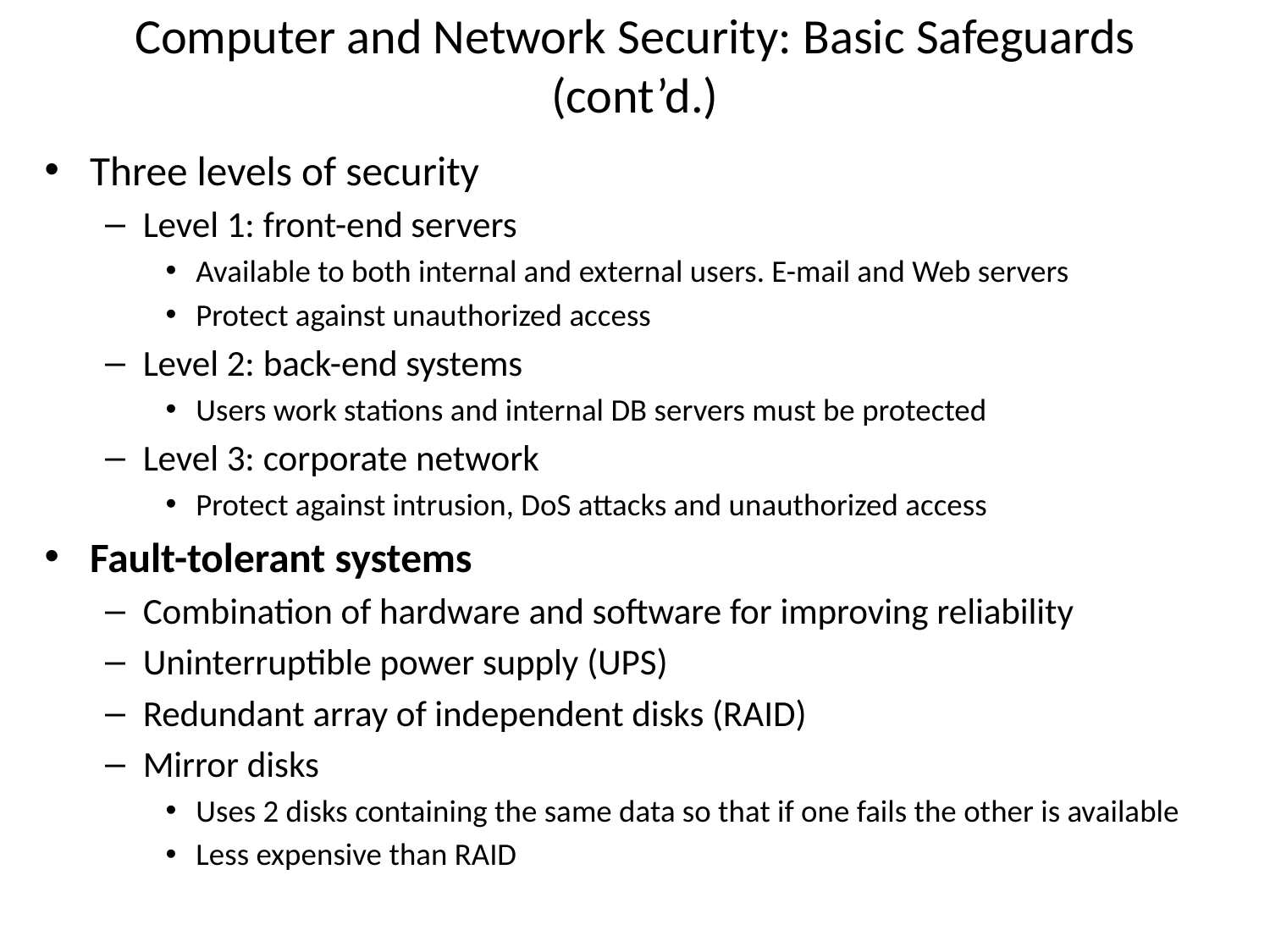

# Computer and Network Security: Basic Safeguards (cont’d.)
Three levels of security
Level 1: front-end servers
Available to both internal and external users. E-mail and Web servers
Protect against unauthorized access
Level 2: back-end systems
Users work stations and internal DB servers must be protected
Level 3: corporate network
Protect against intrusion, DoS attacks and unauthorized access
Fault-tolerant systems
Combination of hardware and software for improving reliability
Uninterruptible power supply (UPS)
Redundant array of independent disks (RAID)
Mirror disks
Uses 2 disks containing the same data so that if one fails the other is available
Less expensive than RAID